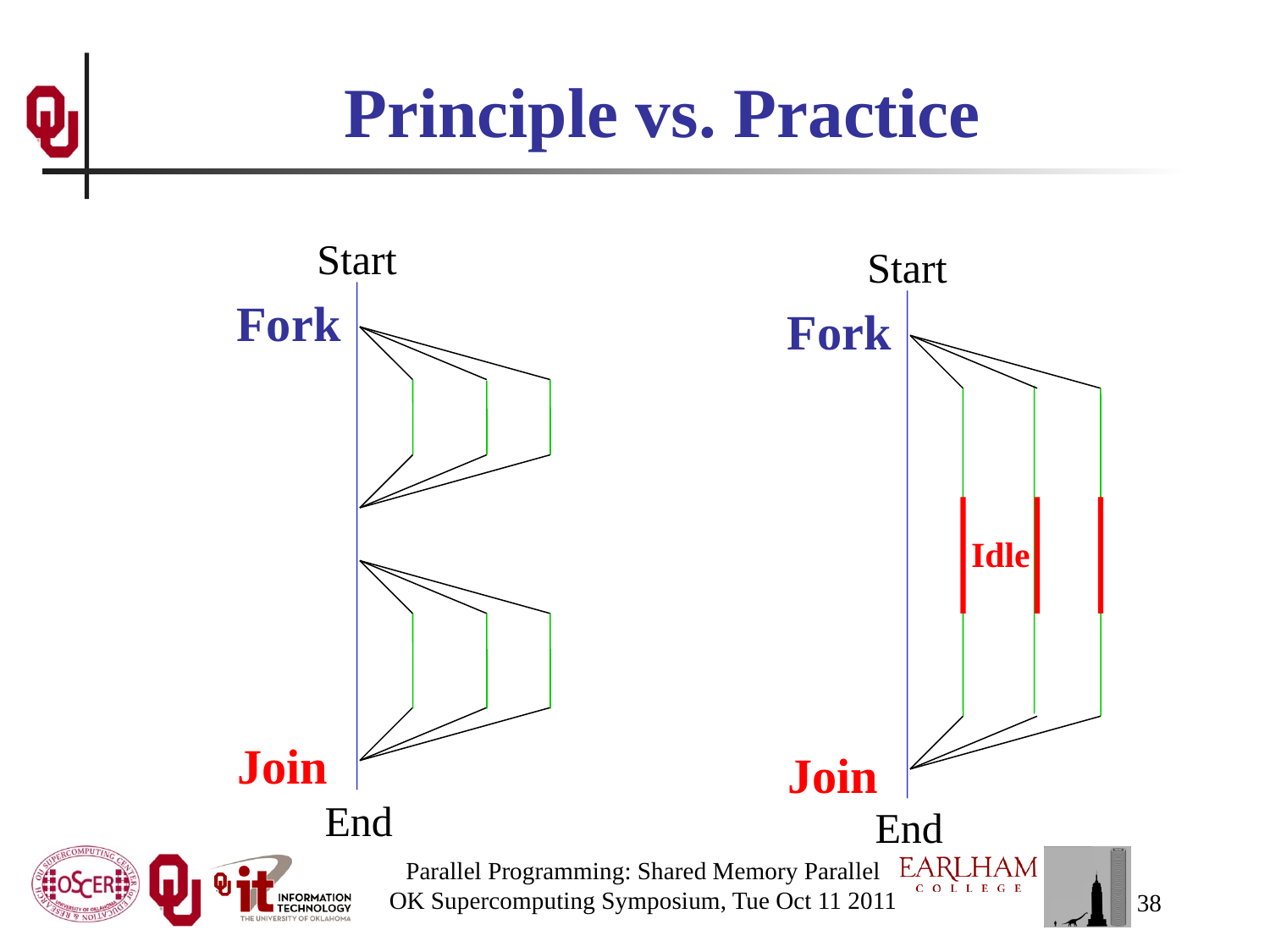

# Principle vs. Practice
Start
Start

Fork

Fork

Idle

Join
Join
End
End
Parallel Programming: Shared Memory Parallel
OK Supercomputing Symposium, Tue Oct 11 2011
38